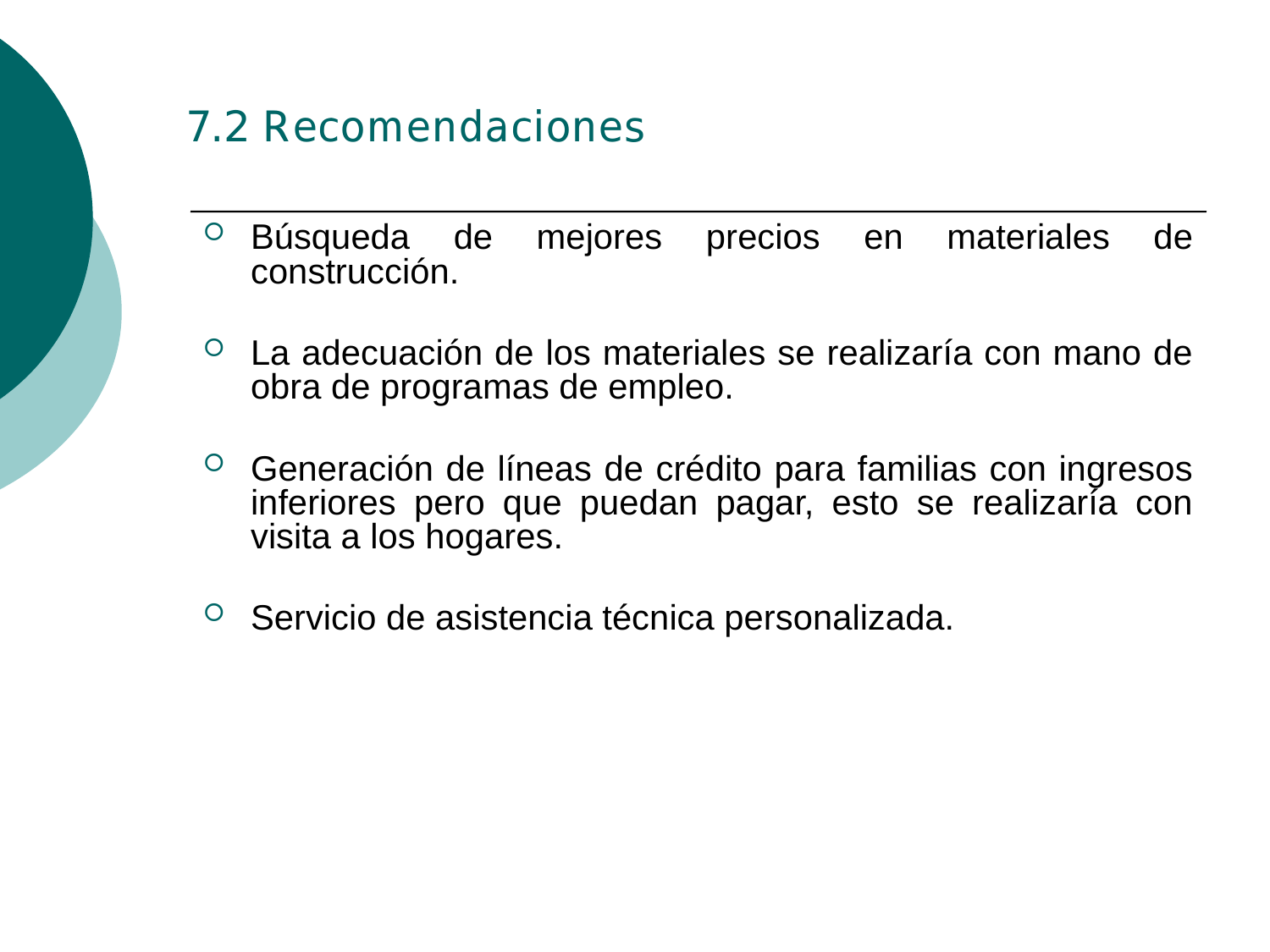

# 7.2 Recomendaciones
Búsqueda de mejores precios en materiales de construcción.

La adecuación de los materiales se realizaría con mano de obra de programas de empleo.

Generación de líneas de crédito para familias con ingresos inferiores pero que puedan pagar, esto se realizaría con visita a los hogares.

Servicio de asistencia técnica personalizada.